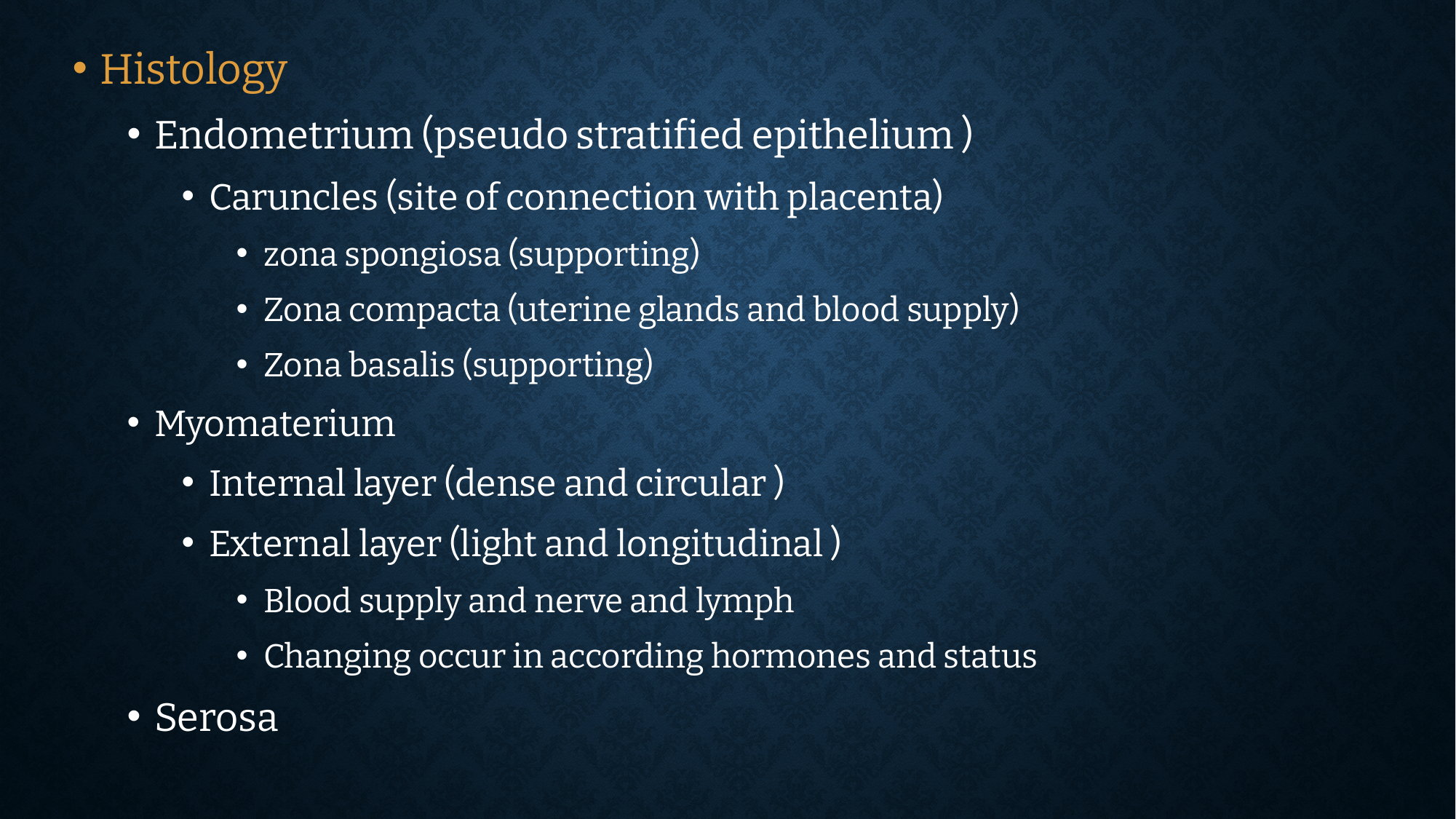

Histology
Endometrium (pseudo stratified epithelium )
Caruncles (site of connection with placenta)
zona spongiosa (supporting)
Zona compacta (uterine glands and blood supply)
Zona basalis (supporting)
Myomaterium
Internal layer (dense and circular )
External layer (light and longitudinal )
Blood supply and nerve and lymph
Changing occur in according hormones and status
Serosa
#